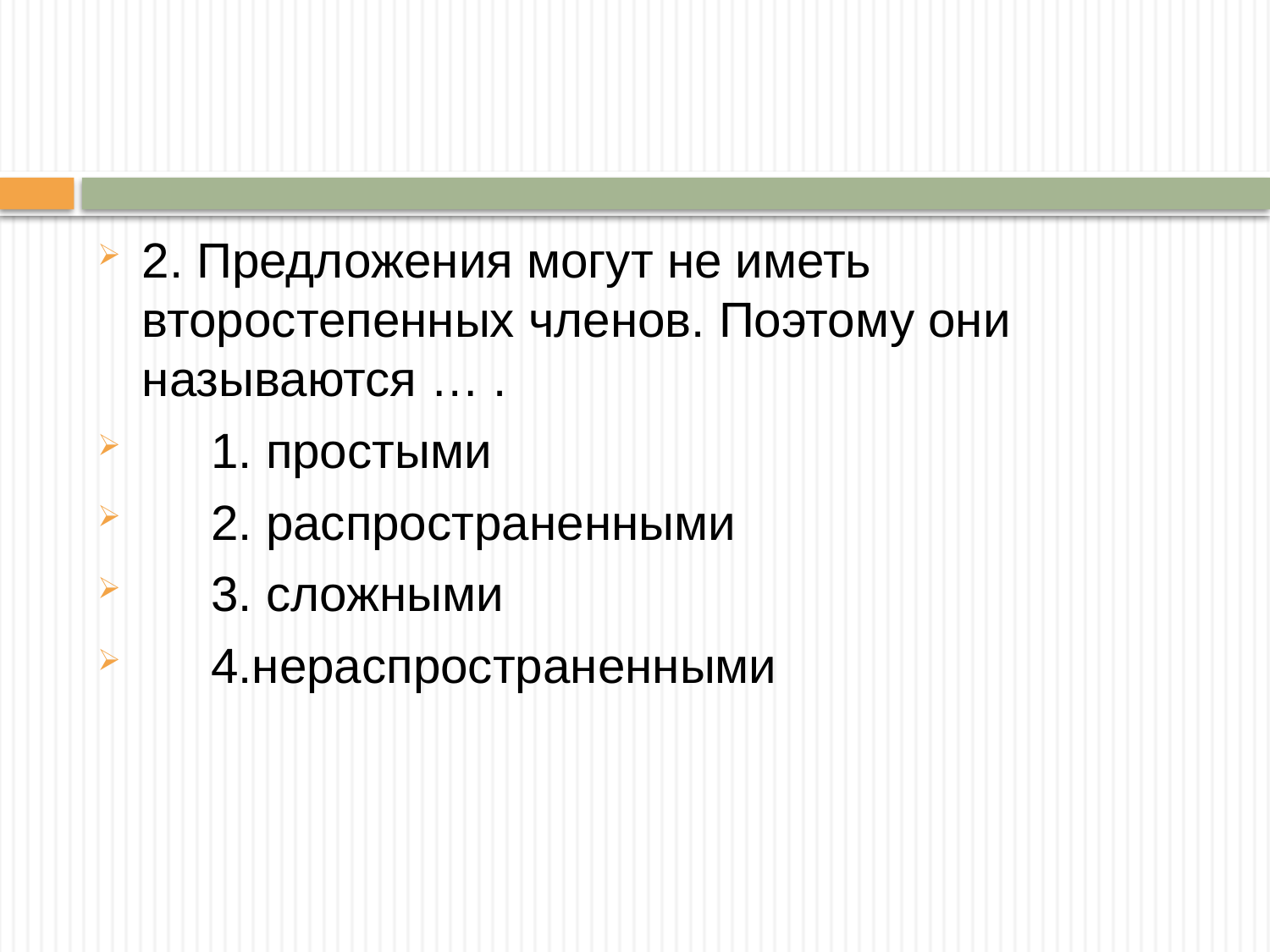

2. Предложения могут не иметь второстепенных членов. Поэтому они называются … .
     1. простыми
     2. распространенными
     3. сложными
     4.нераспространенными